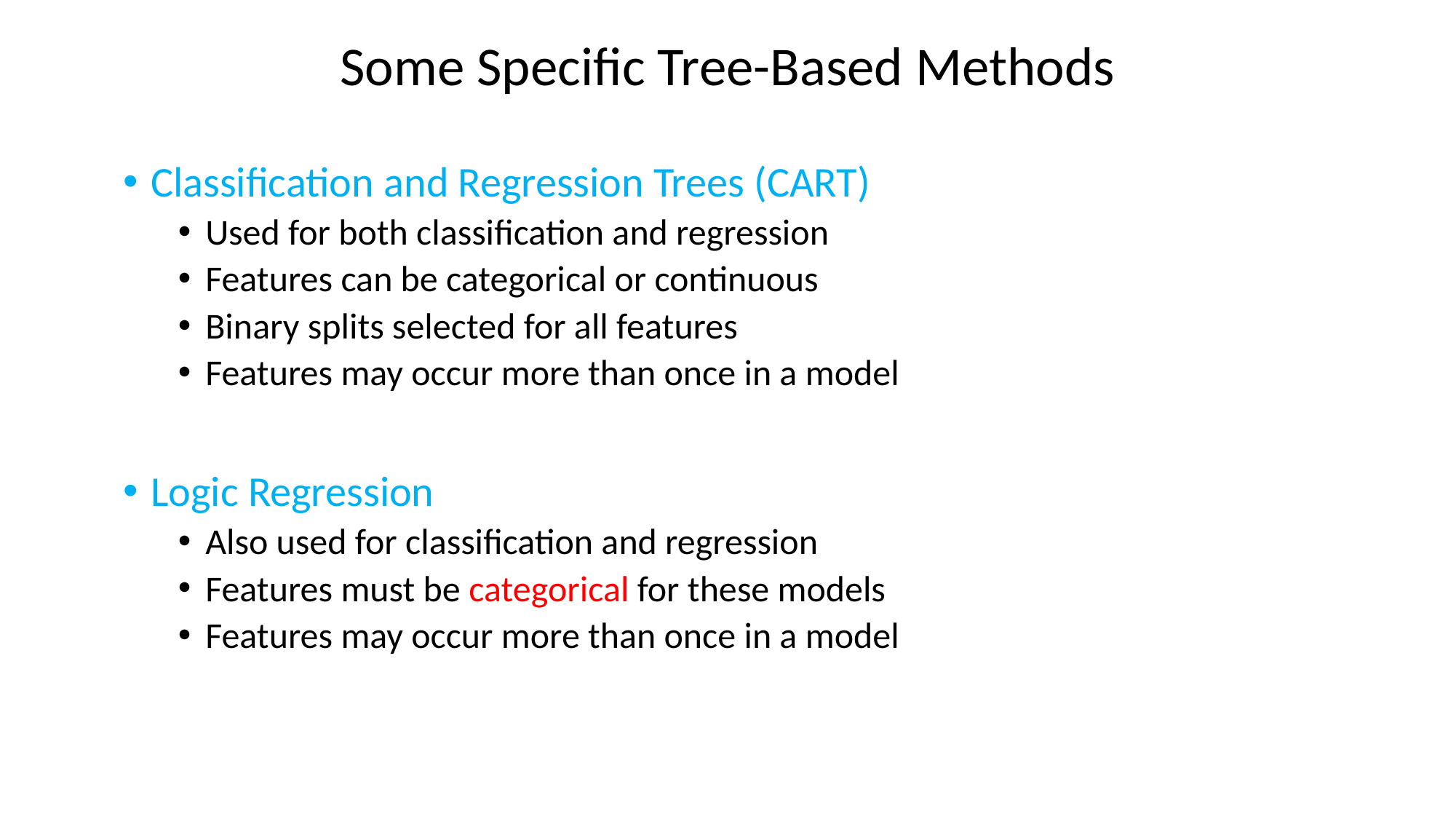

# Some Specific Tree-Based Methods
Classification and Regression Trees (CART)
Used for both classification and regression
Features can be categorical or continuous
Binary splits selected for all features
Features may occur more than once in a model

Logic Regression
Also used for classification and regression
Features must be categorical for these models
Features may occur more than once in a model